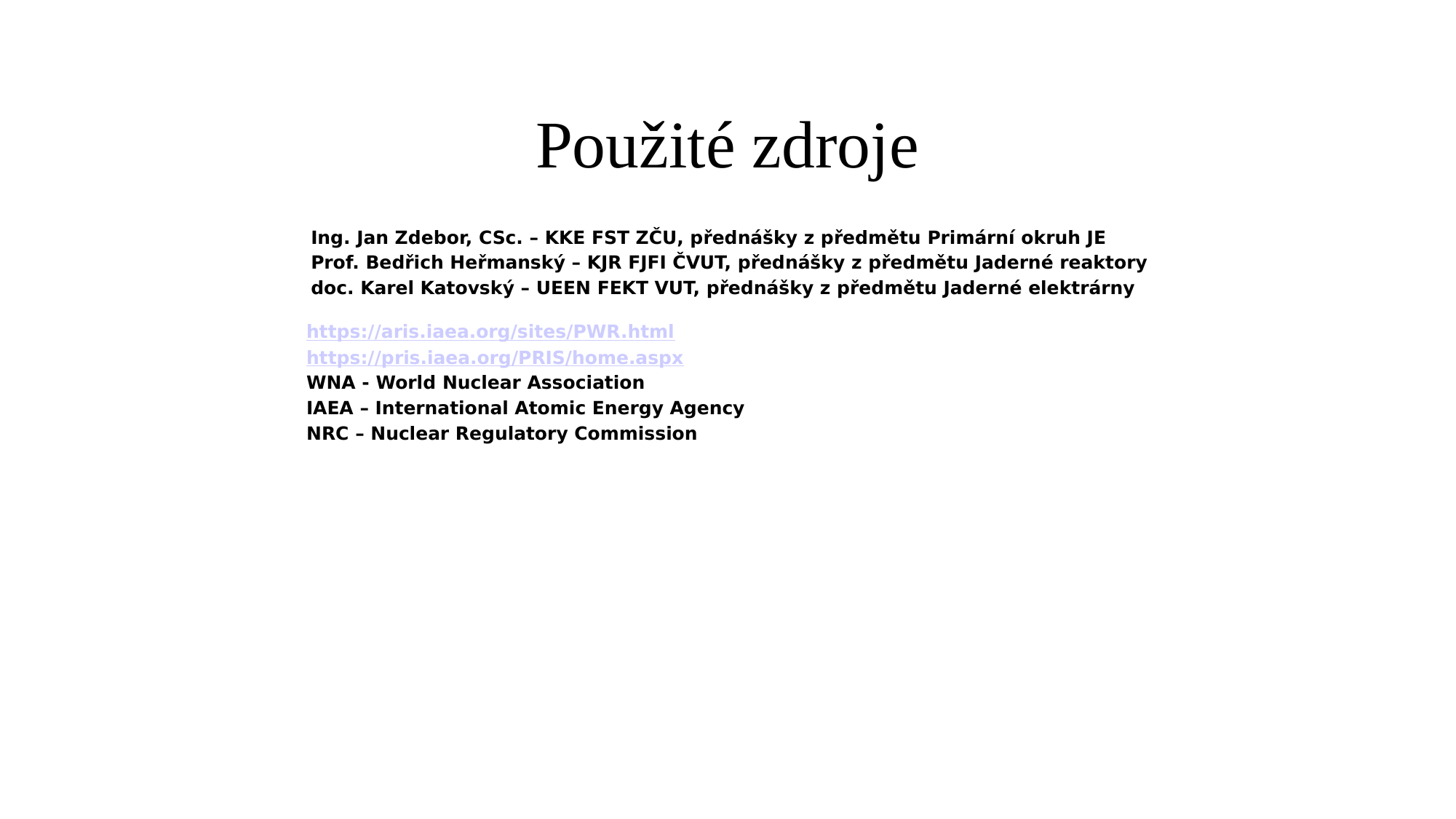

# Použité zdroje
Ing. Jan Zdebor, CSc. – KKE FST ZČU, přednášky z předmětu Primární okruh JE
Prof. Bedřich Heřmanský – KJR FJFI ČVUT, přednášky z předmětu Jaderné reaktory
doc. Karel Katovský – UEEN FEKT VUT, přednášky z předmětu Jaderné elektrárny
https://aris.iaea.org/sites/PWR.html
https://pris.iaea.org/PRIS/home.aspx
WNA - World Nuclear Association
IAEA – International Atomic Energy Agency
NRC – Nuclear Regulatory Commission